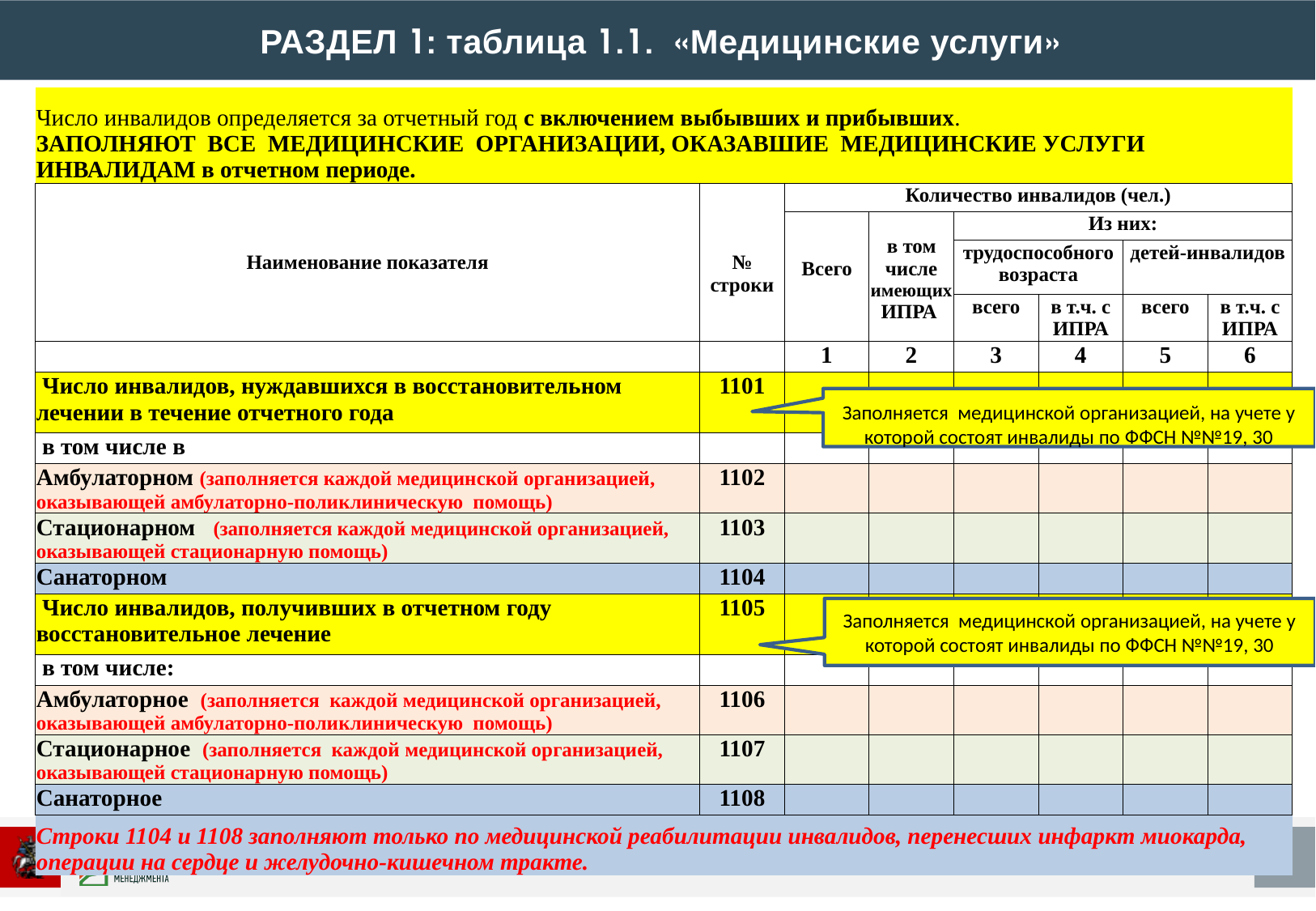

РАЗДЕЛ 1: таблица 1.1.  «Медицинские услуги»
| Число инвалидов определяется за отчетный год с включением выбывших и прибывших. ЗАПОЛНЯЮТ ВСЕ МЕДИЦИНСКИЕ ОРГАНИЗАЦИИ, ОКАЗАВШИЕ МЕДИЦИНСКИЕ УСЛУГИ ИНВАЛИДАМ в отчетном периоде. |  |  |  |  |  |  |  |
| --- | --- | --- | --- | --- | --- | --- | --- |
| Наименование показателя | № строки | Количество инвалидов (чел.) |  |  |  |  |  |
|  |  | Всего | в том числе имеющих ИПРА | Из них: |  |  |  |
|  |  |  |  | трудоспособного возраста |  | детей-инвалидов |  |
|  |  |  |  | всего | в т.ч. с ИПРА | всего | в т.ч. с ИПРА |
|  |  | 1 | 2 | 3 | 4 | 5 | 6 |
| Число инвалидов, нуждавшихся в восстановительном лечении в течение отчетного года | 1101 |  |  |  |  |  |  |
| в том числе в |  |  |  |  |  |  |  |
| Амбулаторном (заполняется каждой медицинской организацией, оказывающей амбулаторно-поликлиническую помощь) | 1102 |  |  |  |  |  |  |
| Стационарном (заполняется каждой медицинской организацией, оказывающей стационарную помощь) | 1103 |  |  |  |  |  |  |
| Санаторном | 1104 |  |  |  |  |  |  |
| Число инвалидов, получивших в отчетном году восстановительное лечение | 1105 |  |  |  |  |  |  |
| в том числе: |  |  |  |  |  |  |  |
| Амбулаторное (заполняется каждой медицинской организацией, оказывающей амбулаторно-поликлиническую помощь) | 1106 |  |  |  |  |  |  |
| Стационарное (заполняется каждой медицинской организацией, оказывающей стационарную помощь) | 1107 |  |  |  |  |  |  |
| Санаторное | 1108 |  |  |  |  |  |  |
| Строки 1104 и 1108 заполняют только по медицинской реабилитации инвалидов, перенесших инфаркт миокарда, операции на сердце и желудочно-кишечном тракте. |  |  |  |  |  |  |  |

Заполняется  медицинской организацией, на учете у которой состоят инвалиды по ФФСН №№19, 30

Заполняется  медицинской организацией, на учете у которой состоят инвалиды по ФФСН №№19, 30